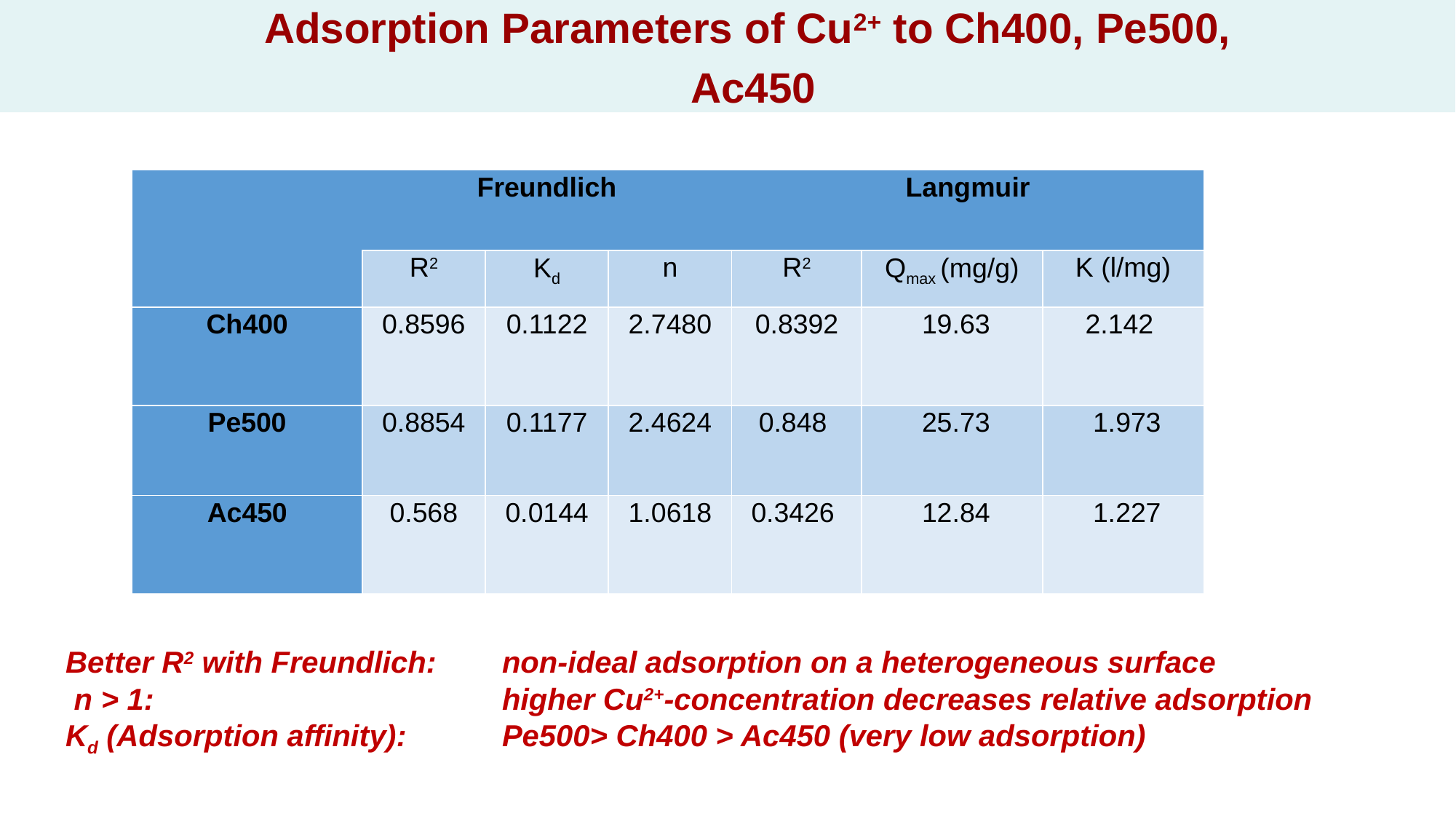

Adsorption Parameters of Cu2+ to Ch400, Pe500,
Ac450
|  | Freundlich |  |  | Langmuir |  |  |
| --- | --- | --- | --- | --- | --- | --- |
|  | R2 | Kd | n | R2 | Qmax (mg/g) | K (l/mg) |
| Ch400 | 0.8596 | 0.1122 | 2.7480 | 0.8392 | 19.63 | 2.142 |
| Pe500 | 0.8854 | 0.1177 | 2.4624 | 0.848 | 25.73 | 1.973 |
| Ac450 | 0.568 | 0.0144 | 1.0618 | 0.3426 | 12.84 | 1.227 |
Better R2 with Freundlich:	non-ideal adsorption on a heterogeneous surface
 n > 1:				higher Cu2+-concentration decreases relative adsorption
Kd (Adsorption affinity): 	Pe500> Ch400 > Ac450 (very low adsorption)